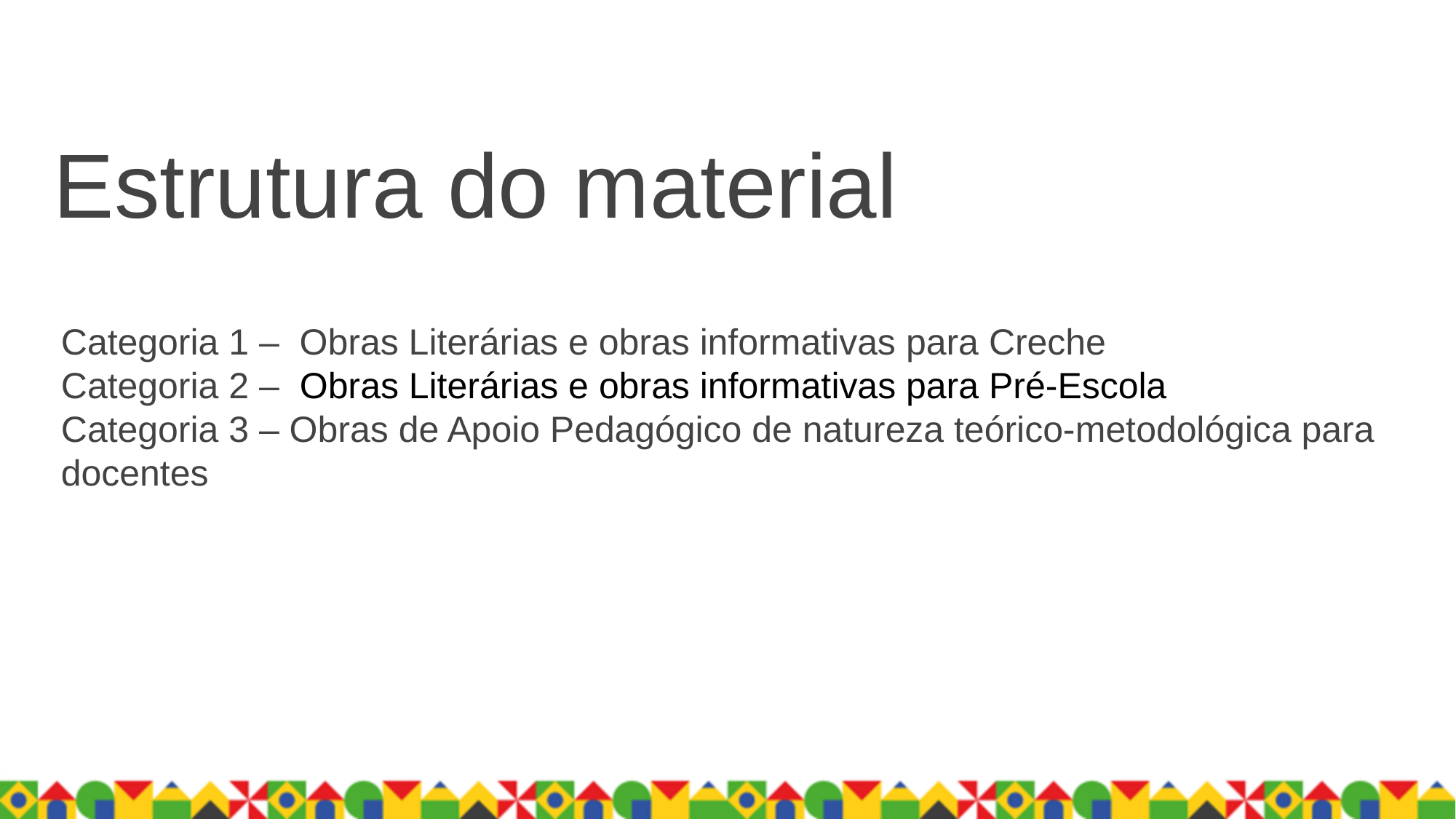

Estrutura do material
Categoria 1 –  Obras Literárias e obras informativas para Creche
Categoria 2 –  Obras Literárias e obras informativas para Pré-Escola
Categoria 3 – Obras de Apoio Pedagógico de natureza teórico-metodológica para docentes